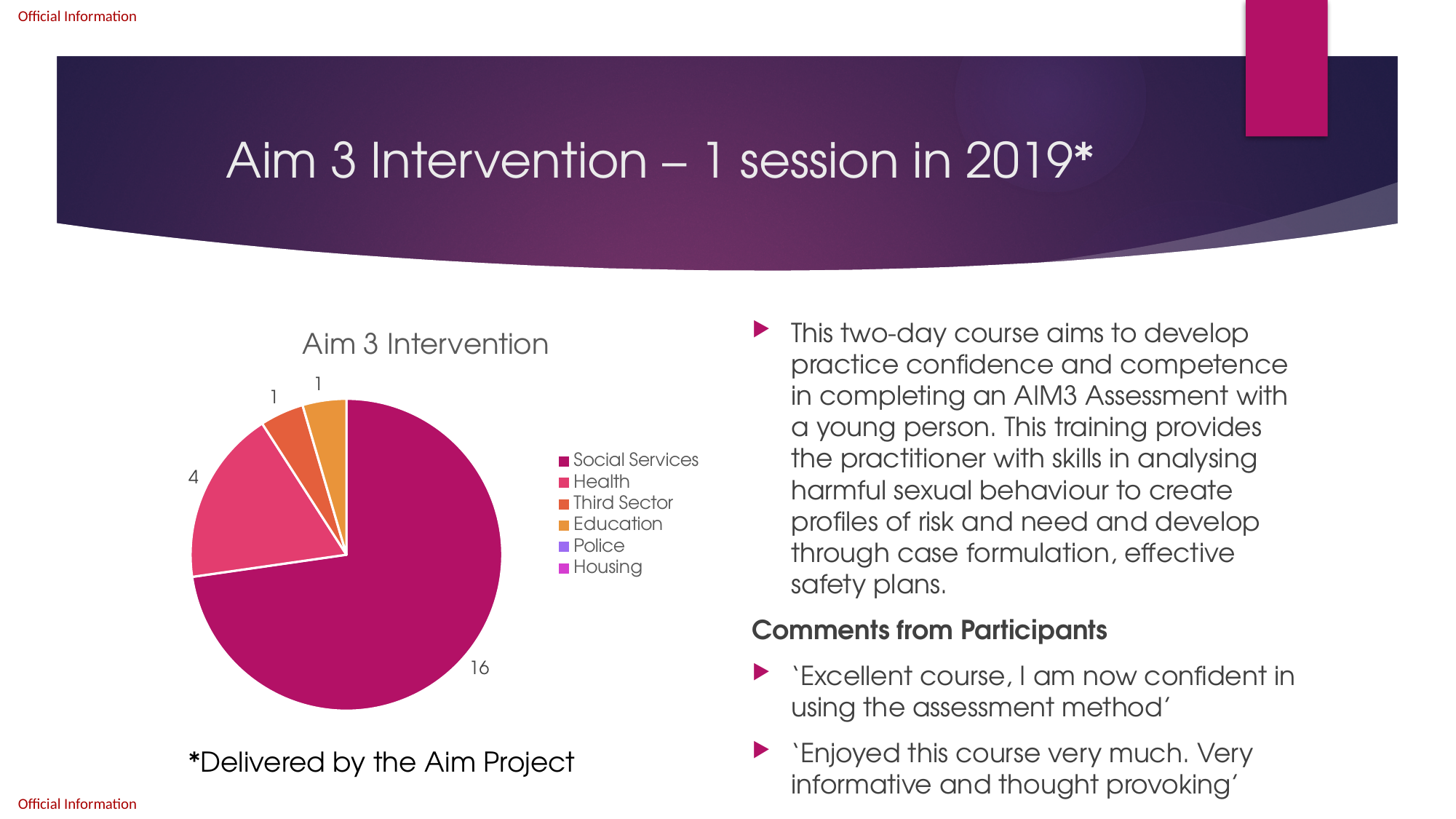

# Aim 3 Intervention – 1 session in 2019*
This two-day course aims to develop practice confidence and competence in completing an AIM3 Assessment with a young person. This training provides the practitioner with skills in analysing harmful sexual behaviour to create profiles of risk and need and develop through case formulation, effective safety plans.
Comments from Participants
‘Excellent course, I am now confident in using the assessment method’
‘Enjoyed this course very much. Very informative and thought provoking’

### Chart:

| Category | Aim 3 Intervention |
|---|---|
| Social Services | 16.0 |
| Health | 4.0 |
| Third Sector | 1.0 |
| Education | 1.0 |
| Police | 0.0 |
| Housing | 0.0 |
*Delivered by the Aim Project